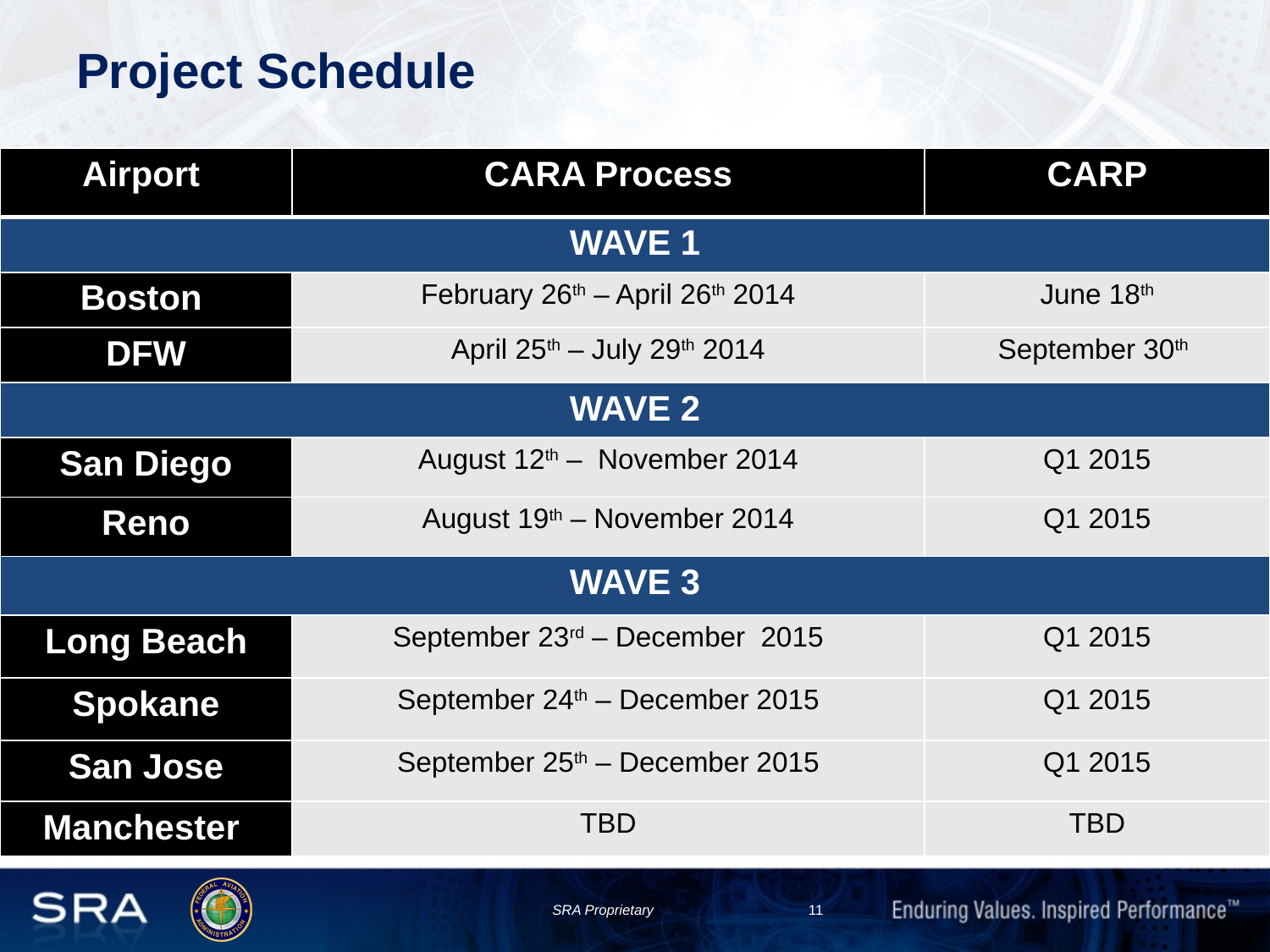

# Project Schedule
| Airport | CARA Process | CARP |
| --- | --- | --- |
| WAVE 1 |  |  |
| Boston | February 26th – April 26th 2014 | June 18th |
| DFW | April 25th – July 29th 2014 | September 30th |
| WAVE 2 |  |  |
| San Diego | August 12th – November 2014 | Q1 2015 |
| Reno | August 19th – November 2014 | Q1 2015 |
| WAVE 3 |  |  |
| Long Beach | September 23rd – December 2015 | Q1 2015 |
| Spokane | September 24th – December 2015 | Q1 2015 |
| San Jose | September 25th – December 2015 | Q1 2015 |
| Manchester | TBD | TBD |
SRA Proprietary
11